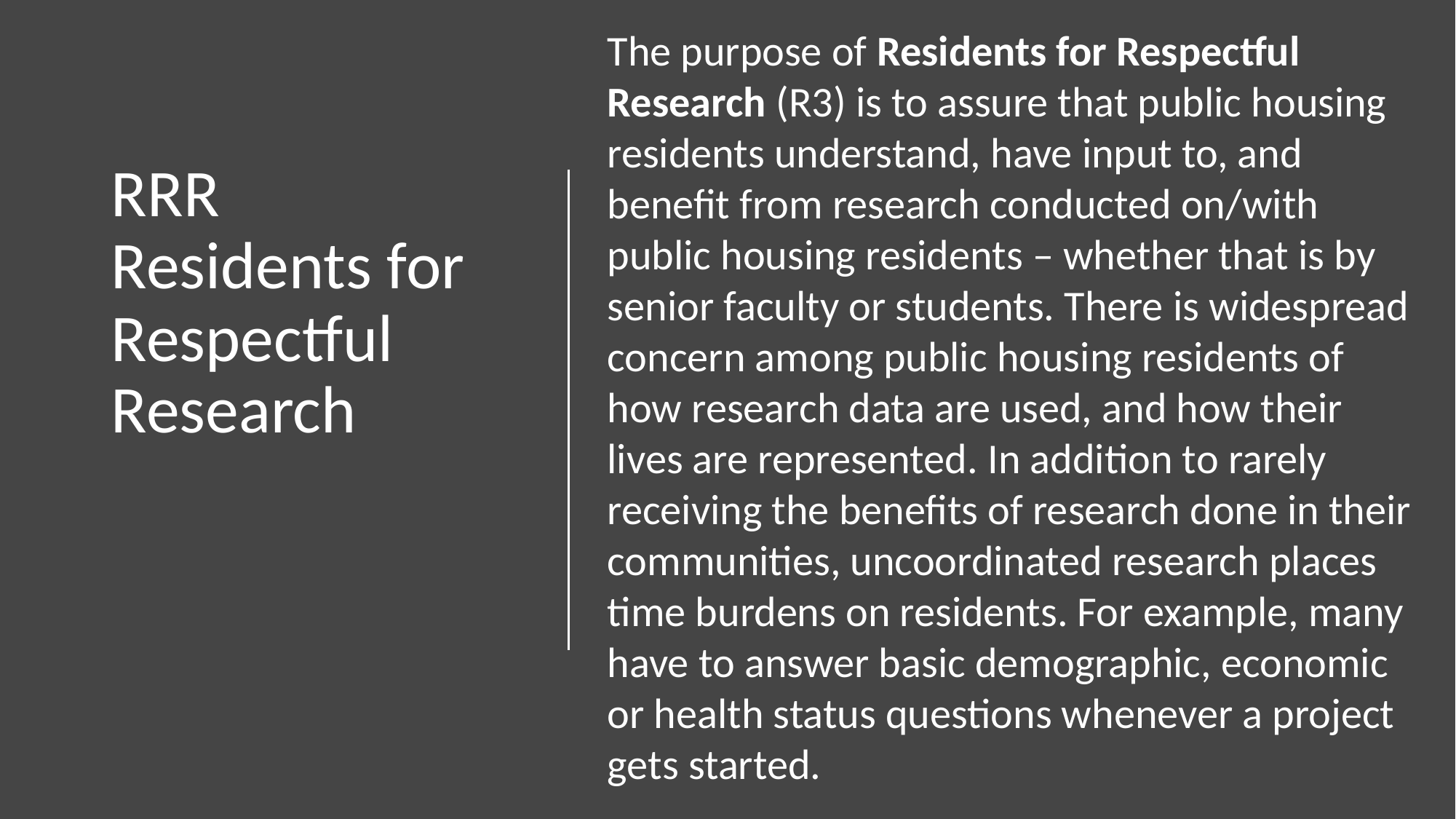

The purpose of Residents for Respectful Research (R3) is to assure that public housing residents understand, have input to, and benefit from research conducted on/with public housing residents – whether that is by senior faculty or students. There is widespread concern among public housing residents of how research data are used, and how their lives are represented. In addition to rarely receiving the benefits of research done in their communities, uncoordinated research places time burdens on residents. For example, many have to answer basic demographic, economic or health status questions whenever a project gets started.
# RRR Residents for Respectful Research